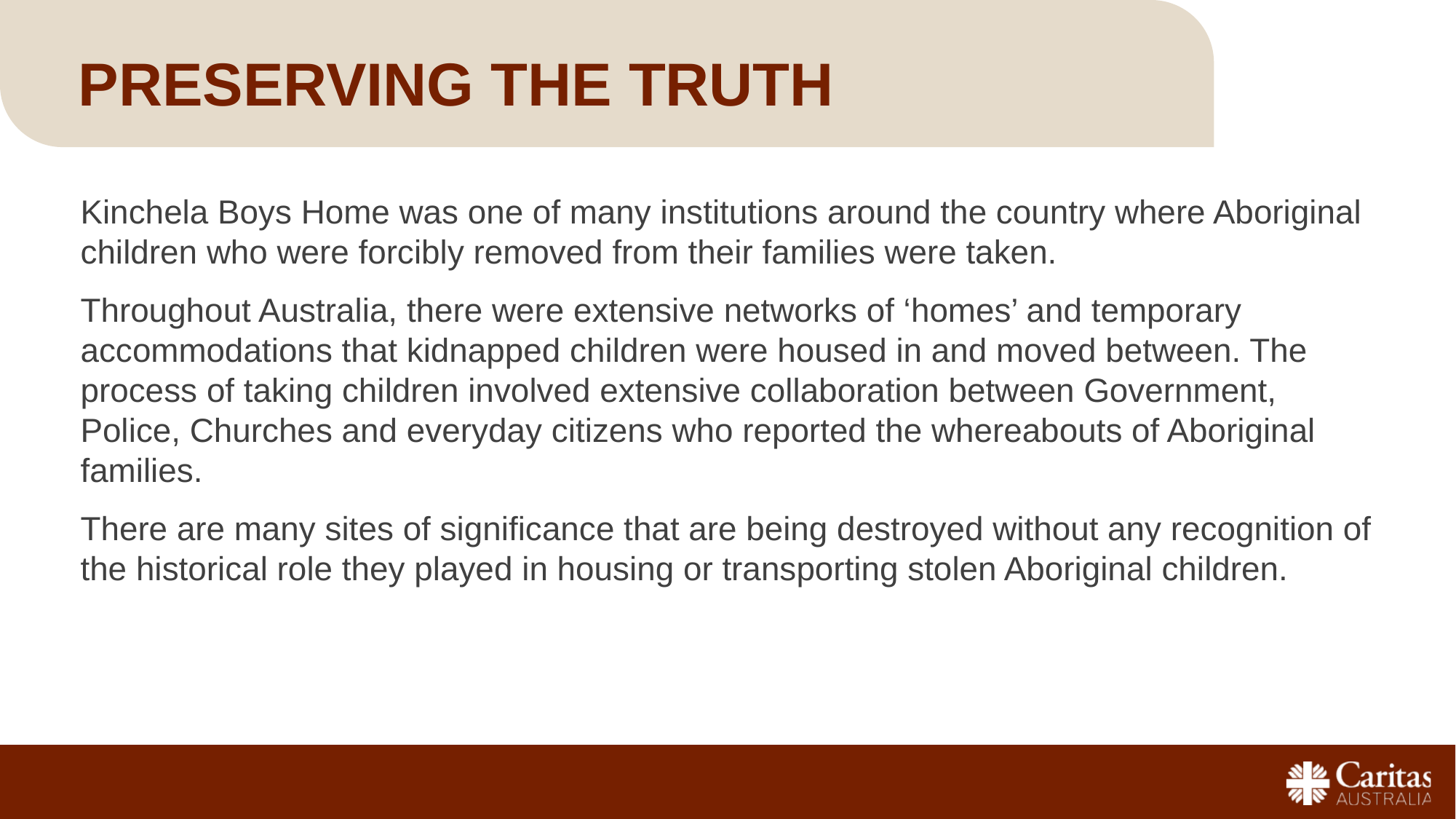

# PRESERVING THE TRUTH
Kinchela Boys Home was one of many institutions around the country where Aboriginal children who were forcibly removed from their families were taken.
Throughout Australia, there were extensive networks of ‘homes’ and temporary accommodations that kidnapped children were housed in and moved between. The process of taking children involved extensive collaboration between Government, Police, Churches and everyday citizens who reported the whereabouts of Aboriginal families.
There are many sites of significance that are being destroyed without any recognition of the historical role they played in housing or transporting stolen Aboriginal children.